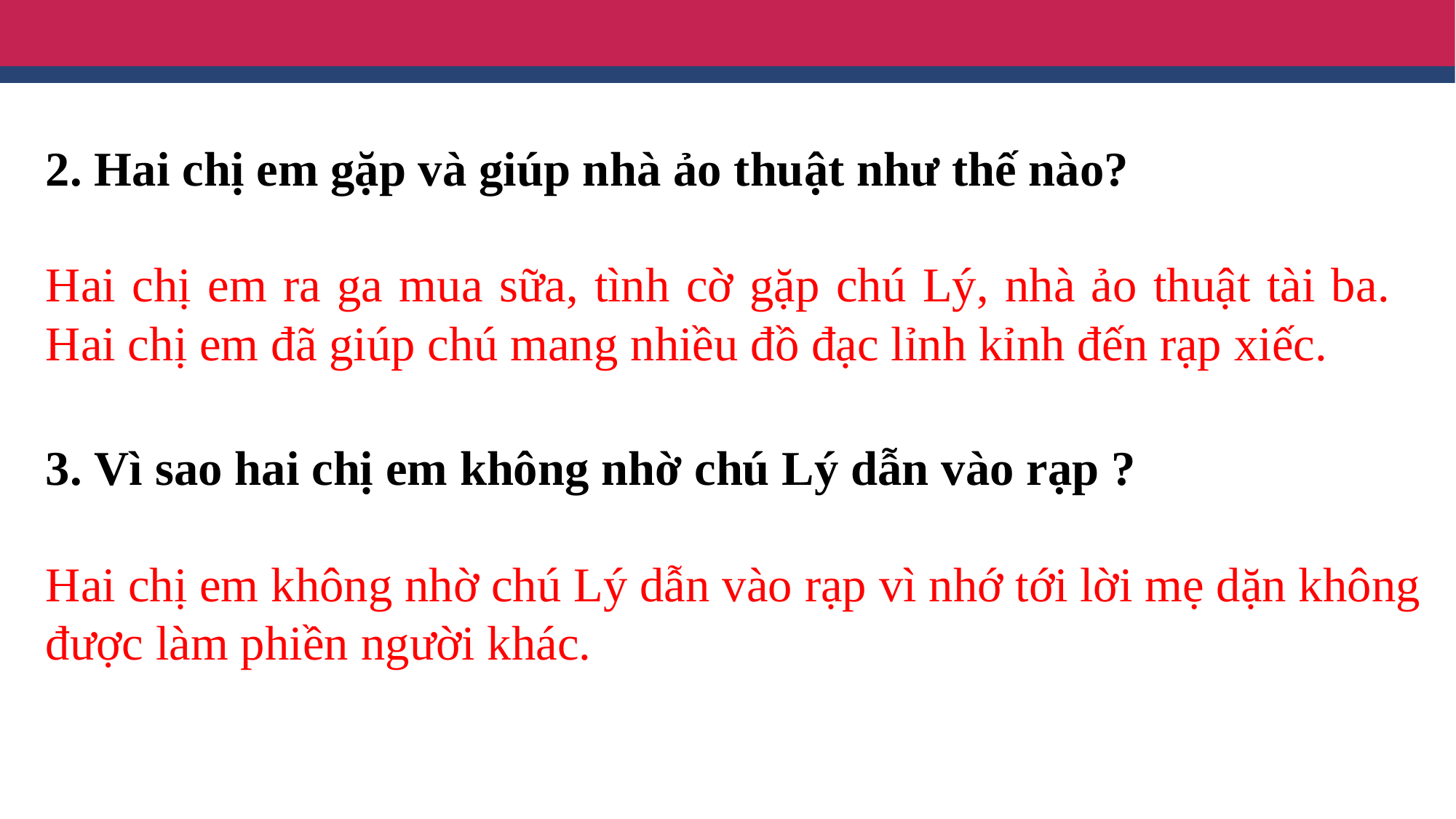

2. Hai chị em gặp và giúp nhà ảo thuật như thế nào?

Hai chị em ra ga mua sữa, tình cờ gặp chú Lý, nhà ảo thuật tài ba. Hai chị em đã giúp chú mang nhiều đồ đạc lỉnh kỉnh đến rạp xiếc.
3. Vì sao hai chị em không nhờ chú Lý dẫn vào rạp ?

Hai chị em không nhờ chú Lý dẫn vào rạp vì nhớ tới lời mẹ dặn không được làm phiền người khác.